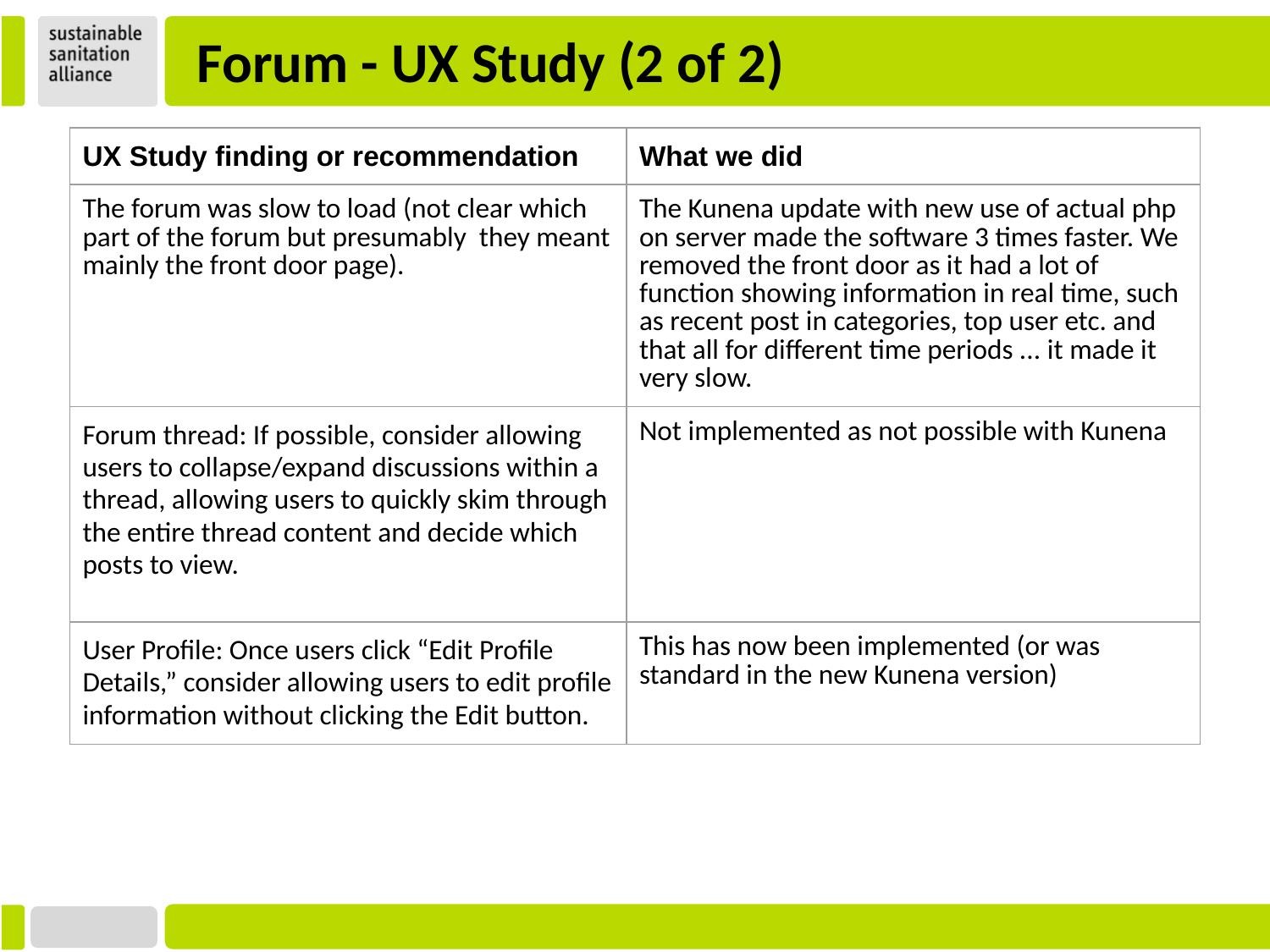

# Forum - UX Study (2 of 2)
| UX Study finding or recommendation | What we did |
| --- | --- |
| The forum was slow to load (not clear which part of the forum but presumably they meant mainly the front door page). | The Kunena update with new use of actual php on server made the software 3 times faster. We removed the front door as it had a lot of function showing information in real time, such as recent post in categories, top user etc. and that all for different time periods ... it made it very slow. |
| Forum thread: If possible, consider allowing users to collapse/expand discussions within a thread, allowing users to quickly skim through the entire thread content and decide which posts to view. | Not implemented as not possible with Kunena |
| User Profile: Once users click “Edit Profile Details,” consider allowing users to edit profile information without clicking the Edit button. | This has now been implemented (or was standard in the new Kunena version) |